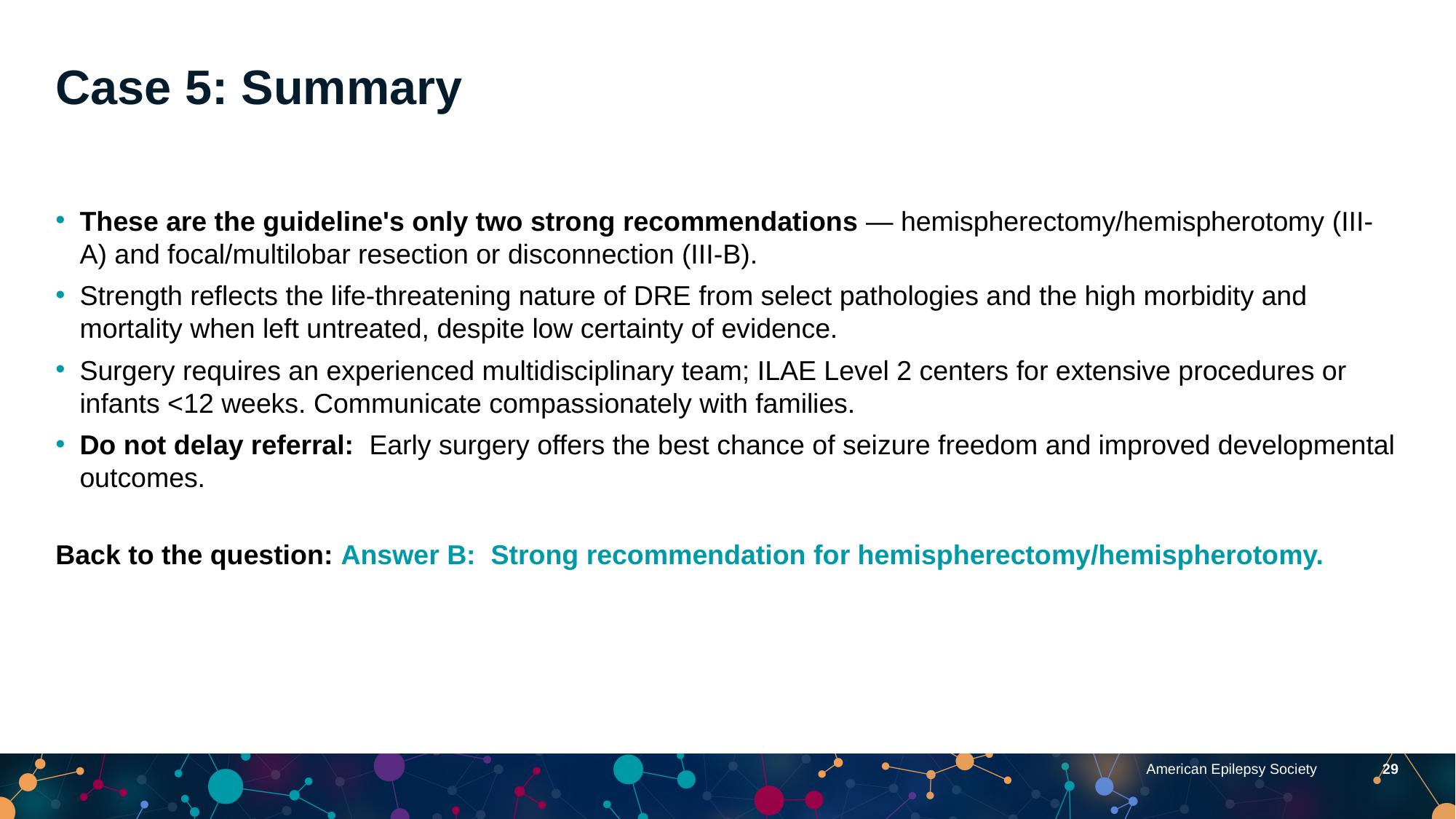

Case 5: Summary
These are the guideline's only two strong recommendations — hemispherectomy/hemispherotomy (III-A) and focal/multilobar resection or disconnection (III-B).
Strength reflects the life-threatening nature of DRE from select pathologies and the high morbidity and mortality when left untreated, despite low certainty of evidence.
Surgery requires an experienced multidisciplinary team; ILAE Level 2 centers for extensive procedures or infants <12 weeks. Communicate compassionately with families.
Do not delay referral:  Early surgery offers the best chance of seizure freedom and improved developmental outcomes.

Back to the question: Answer B:  Strong recommendation for hemispherectomy/hemispherotomy.
American Epilepsy Society